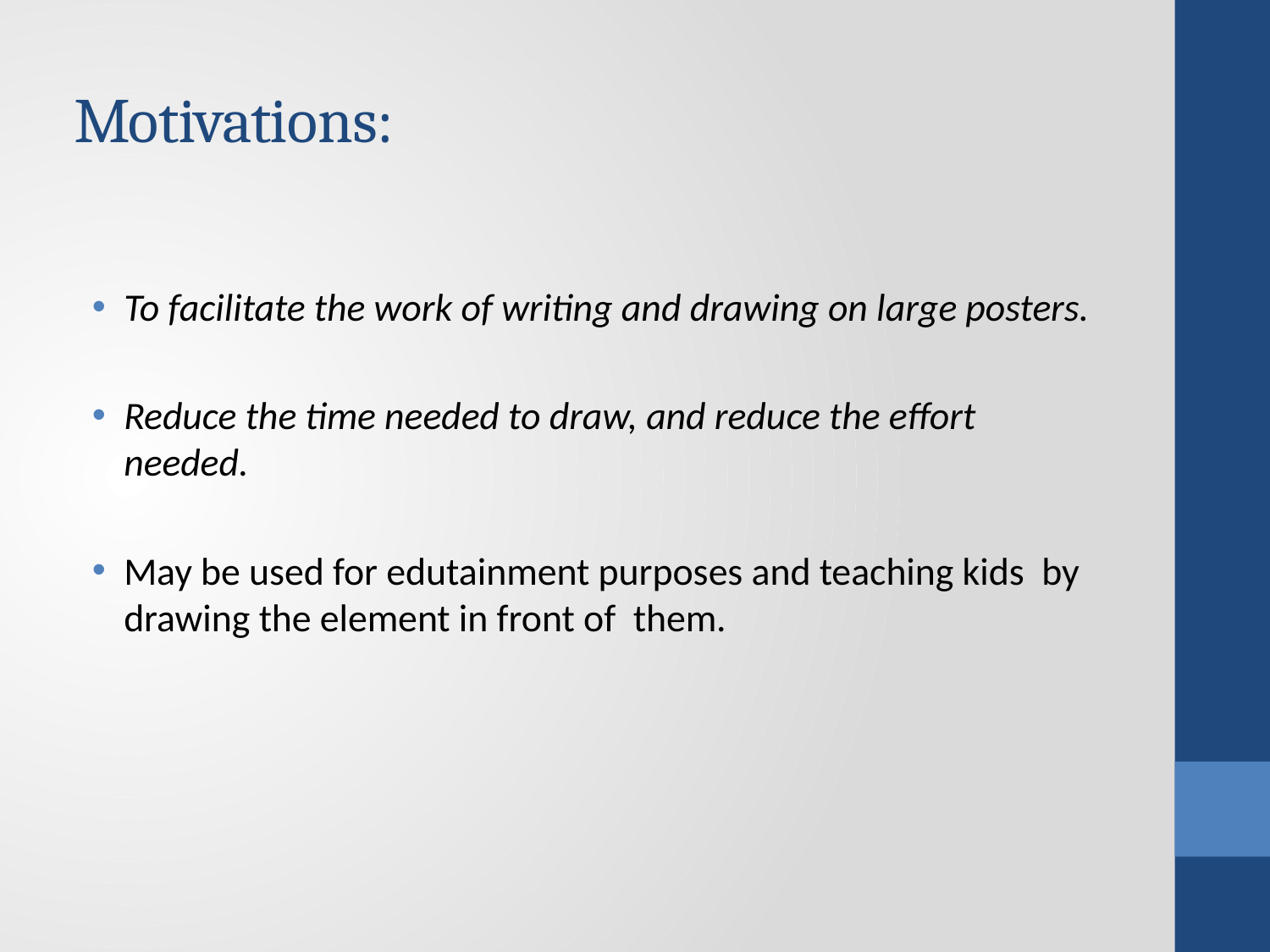

# Motivations:

To facilitate the work of writing and drawing on large posters.

Reduce the time needed to draw, and reduce the effort needed.

May be used for edutainment purposes and teaching kids  by drawing the element in front of  them.